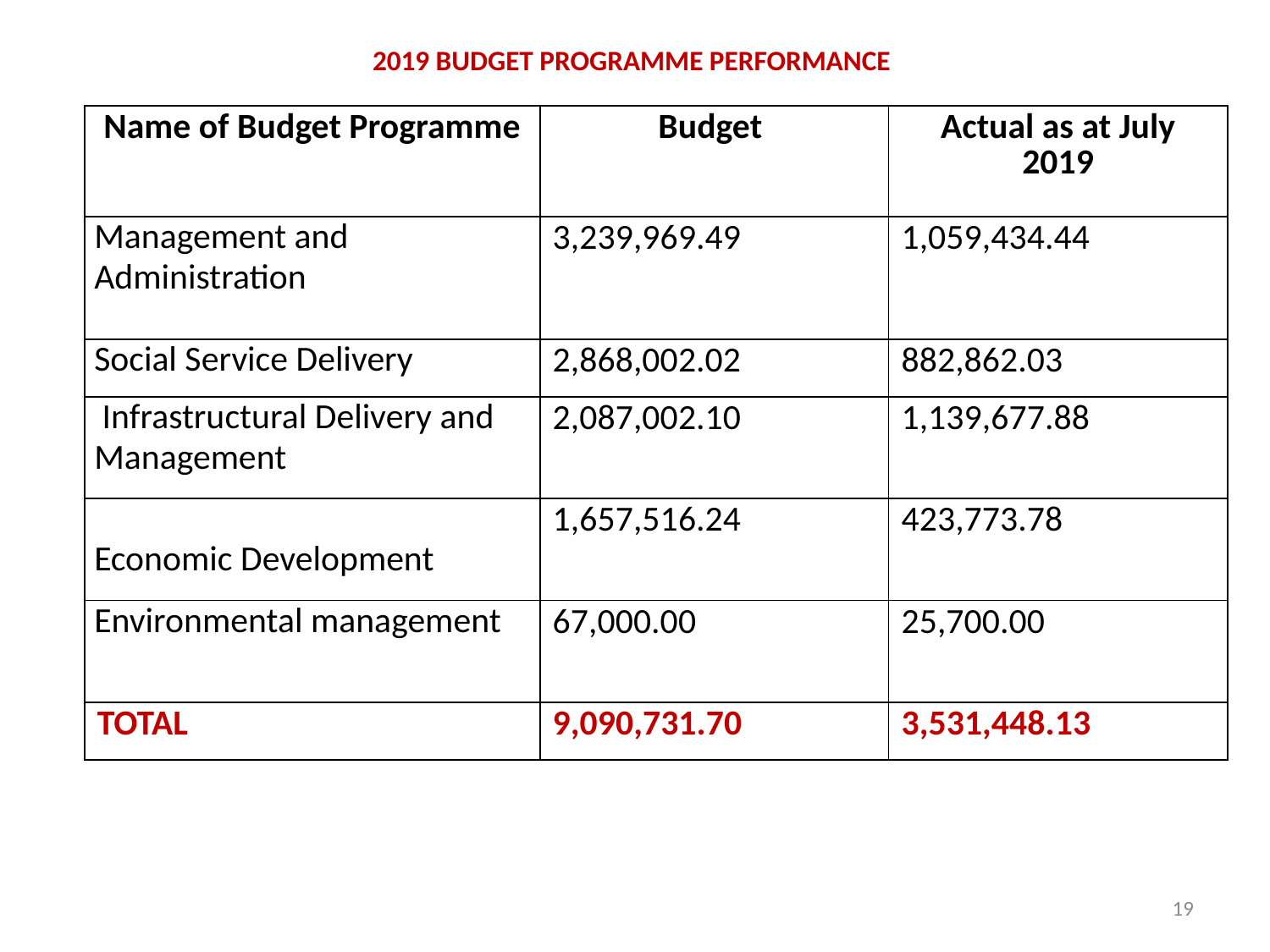

# 2019 BUDGET PROGRAMME PERFORMANCE
| Name of Budget Programme | Budget | Actual as at July 2019 |
| --- | --- | --- |
| Management and Administration | 3,239,969.49 | 1,059,434.44 |
| Social Service Delivery | 2,868,002.02 | 882,862.03 |
| Infrastructural Delivery and Management | 2,087,002.10 | 1,139,677.88 |
| Economic Development | 1,657,516.24 | 423,773.78 |
| Environmental management | 67,000.00 | 25,700.00 |
| TOTAL | 9,090,731.70 | 3,531,448.13 |
19